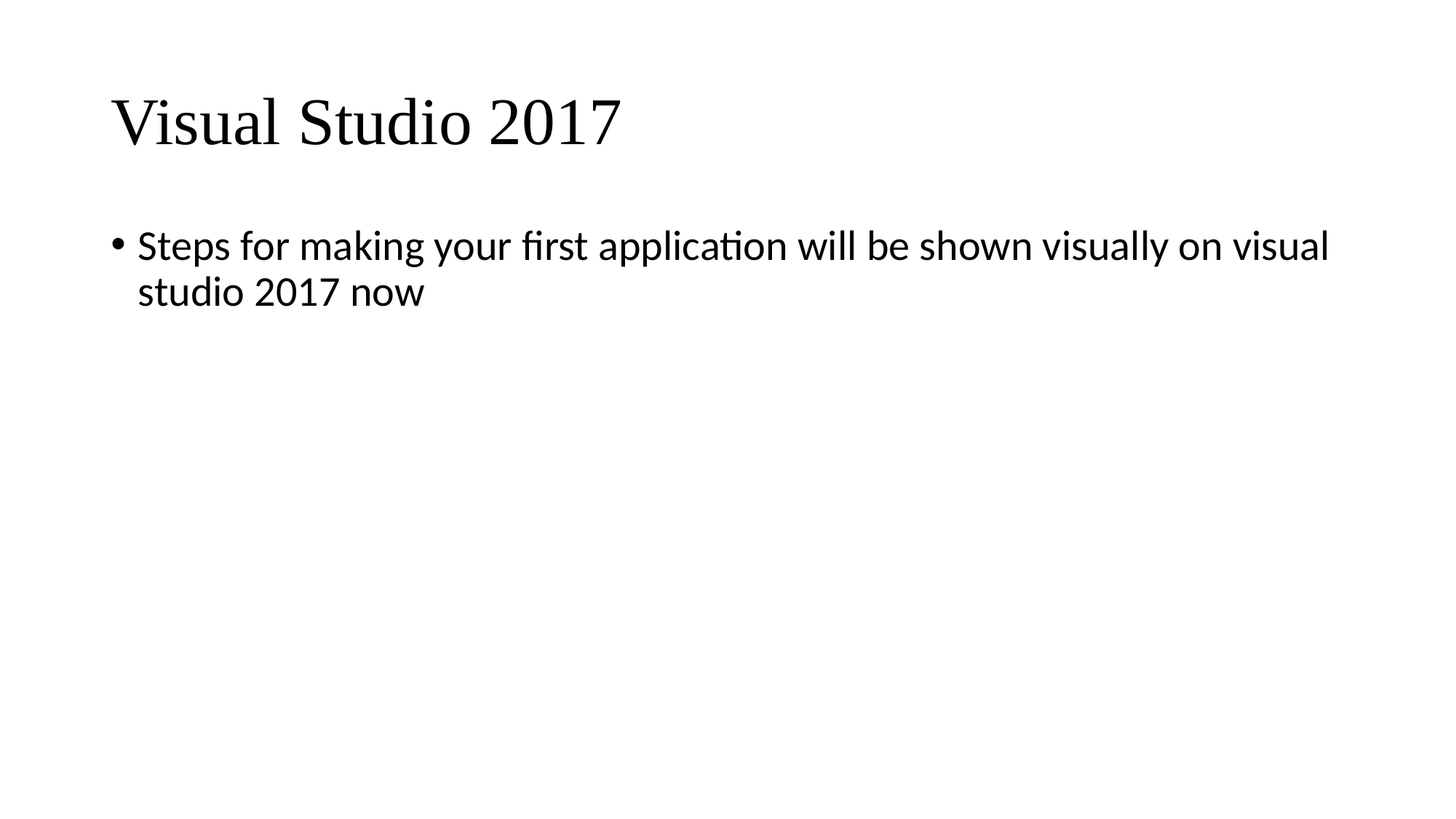

# Visual Studio 2017
Steps for making your first application will be shown visually on visual studio 2017 now